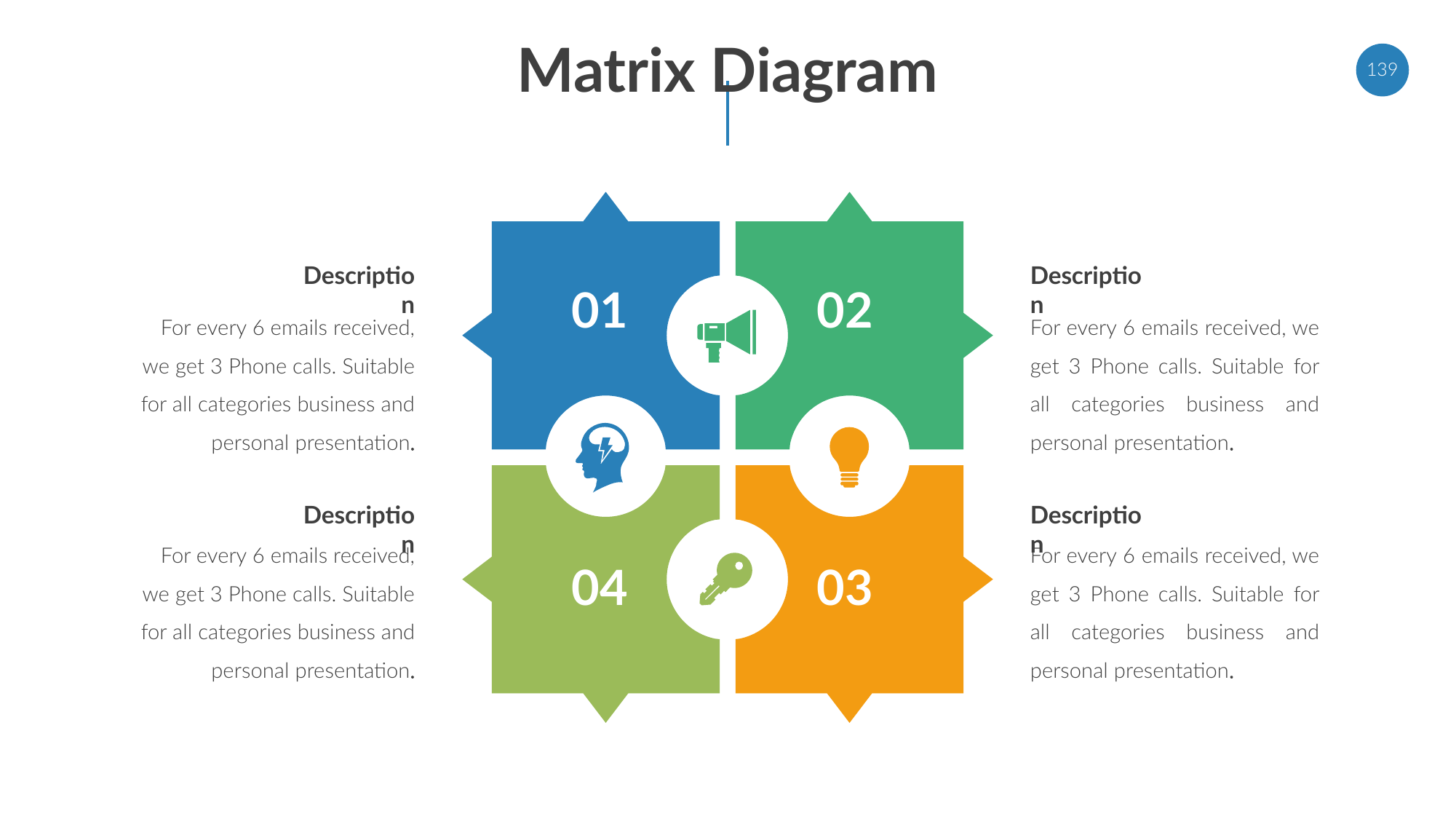

# Matrix Diagram
139

Description
Description
01
02
For every 6 emails received, we get 3 Phone calls. Suitable for all categories business and personal presentation.
For every 6 emails received, we get 3 Phone calls. Suitable for all categories business and personal presentation.

Description
Description
For every 6 emails received, we get 3 Phone calls. Suitable for all categories business and personal presentation.
For every 6 emails received, we get 3 Phone calls. Suitable for all categories business and personal presentation.

04
03